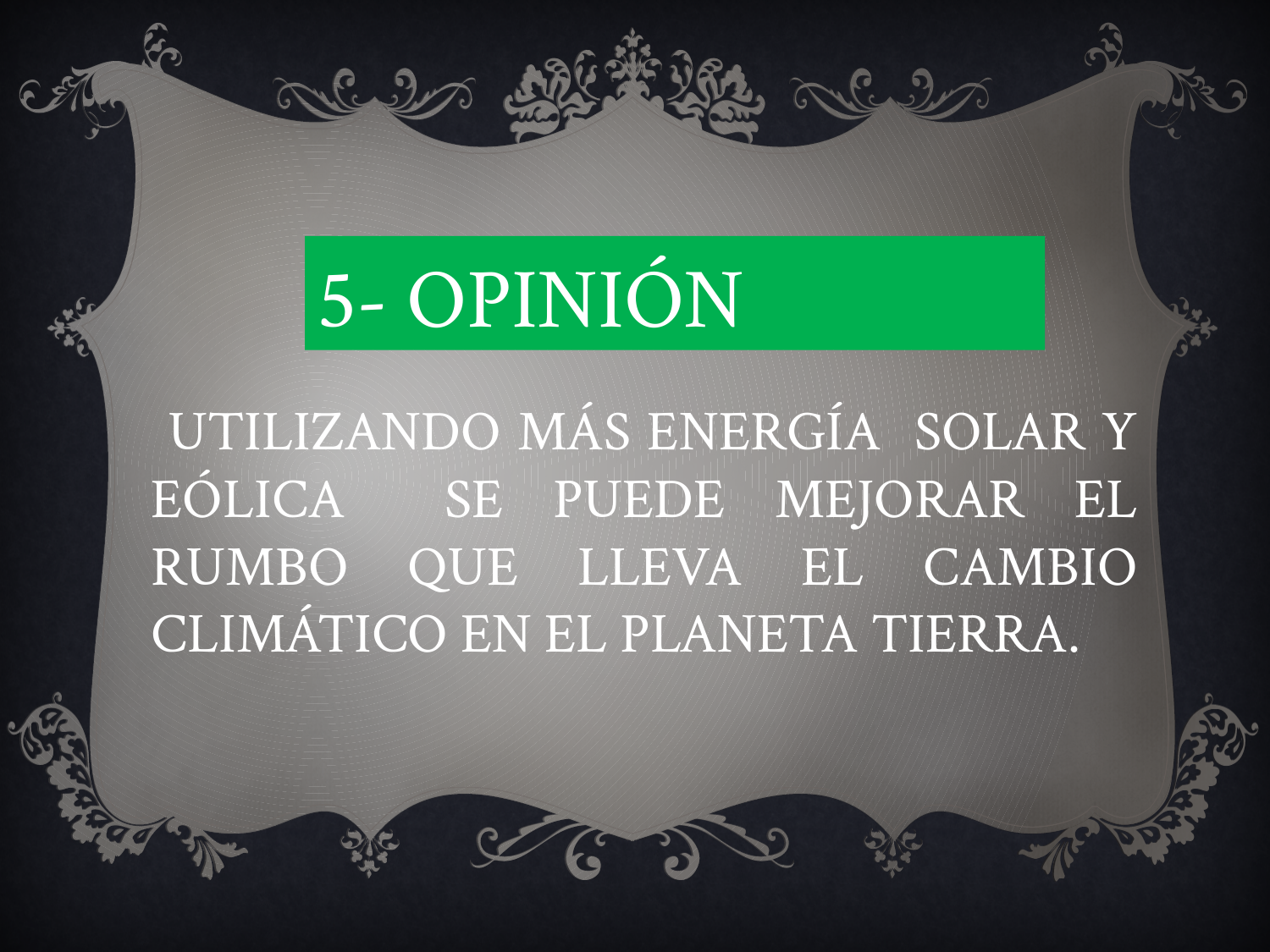

5- OPINIÓN
 UTILIZANDO MÁS ENERGÍA  SOLAR Y EÓLICA  SE PUEDE MEJORAR EL RUMBO QUE LLEVA EL CAMBIO CLIMÁTICO EN EL PLANETA TIERRA.